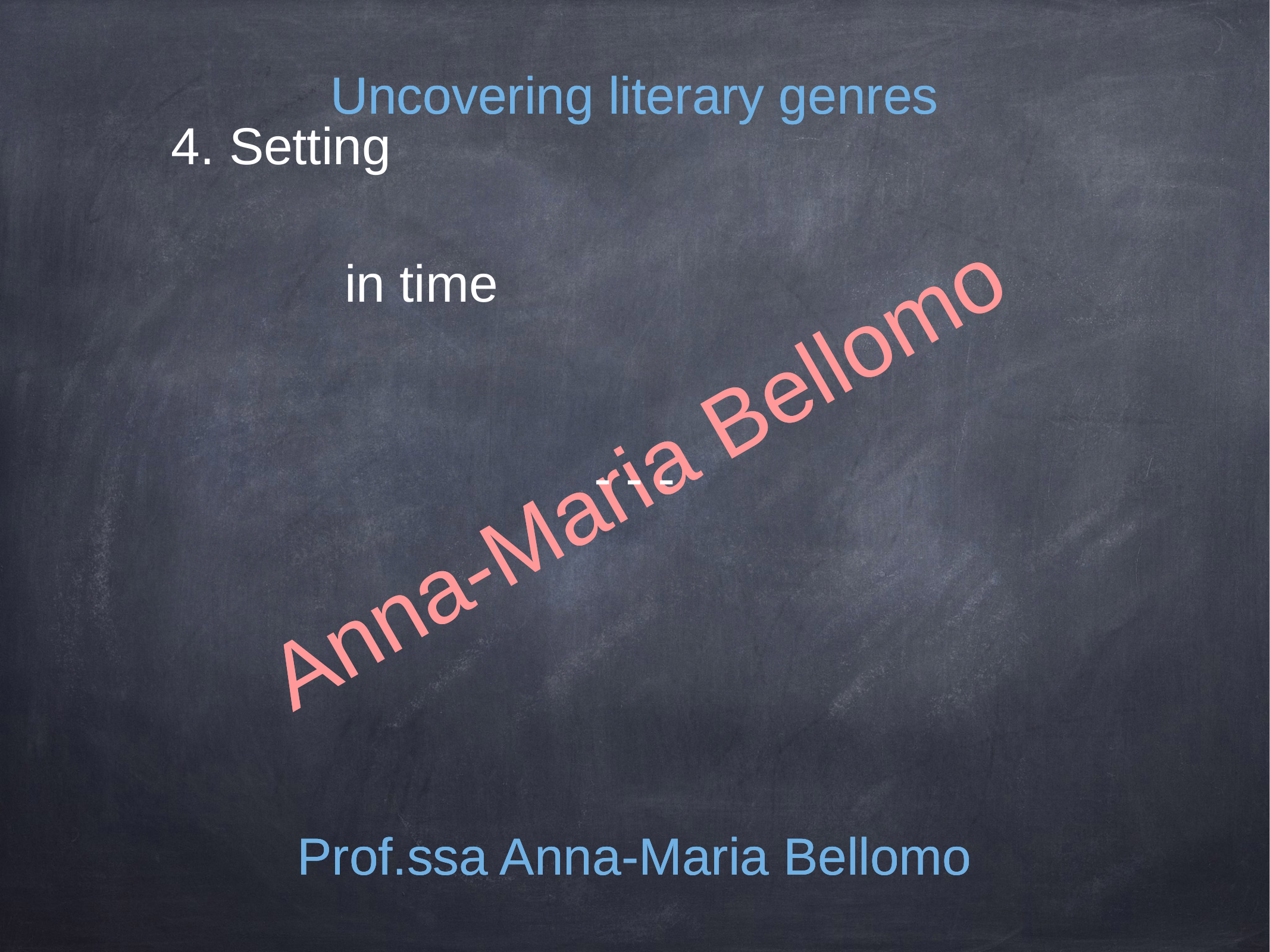

Uncovering literary genres
Uncovering literary genres
4. Setting
in time
Anna-Maria Bellomo
- - -
Prof.ssa Anna-Maria Bellomo
Prof.ssa Anna-Maria Bellomo